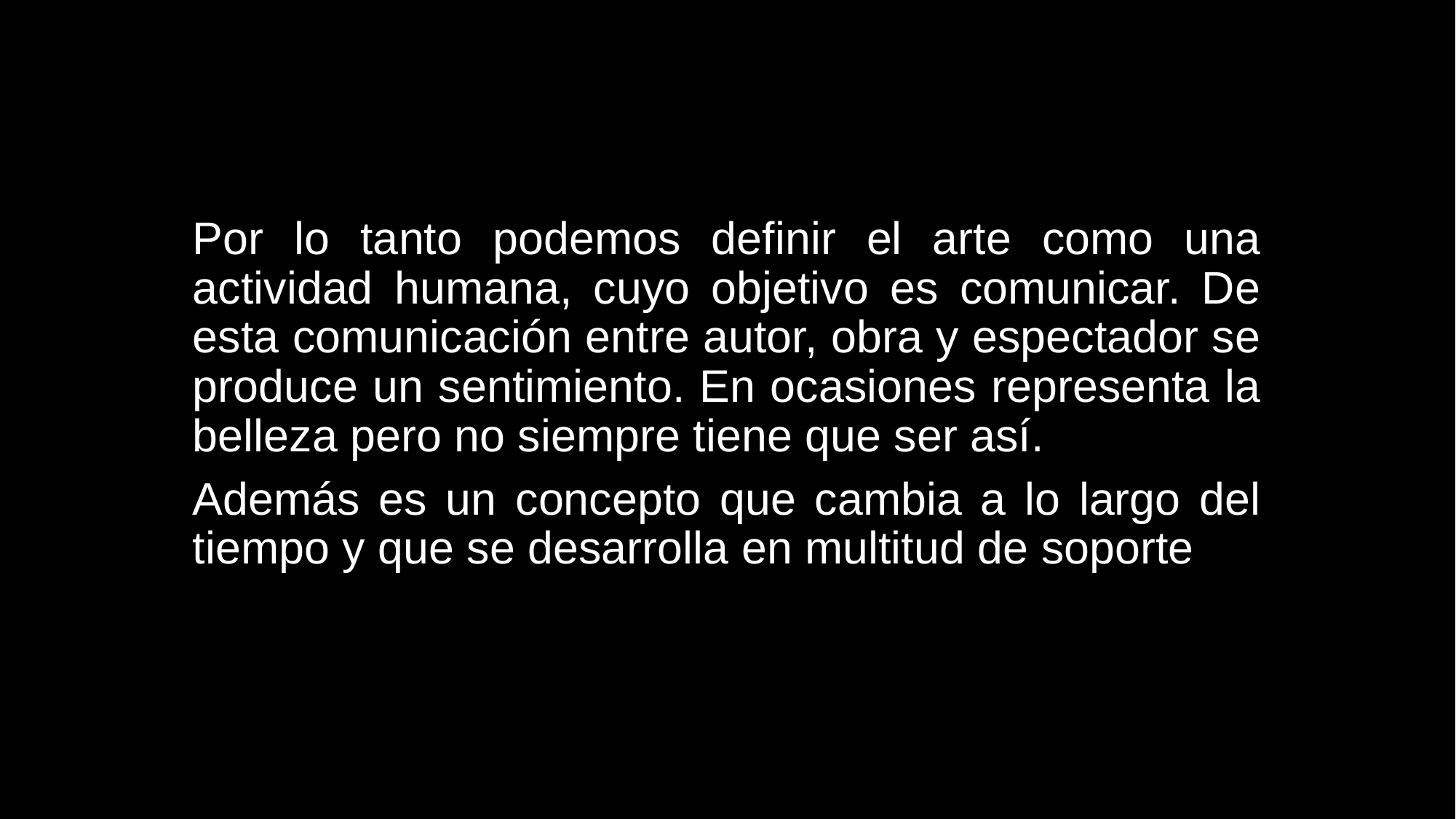

Por lo tanto podemos definir el arte como una actividad humana, cuyo objetivo es comunicar. De esta comunicación entre autor, obra y espectador se produce un sentimiento. En ocasiones representa la belleza pero no siempre tiene que ser así.
Además es un concepto que cambia a lo largo del tiempo y que se desarrolla en multitud de soporte